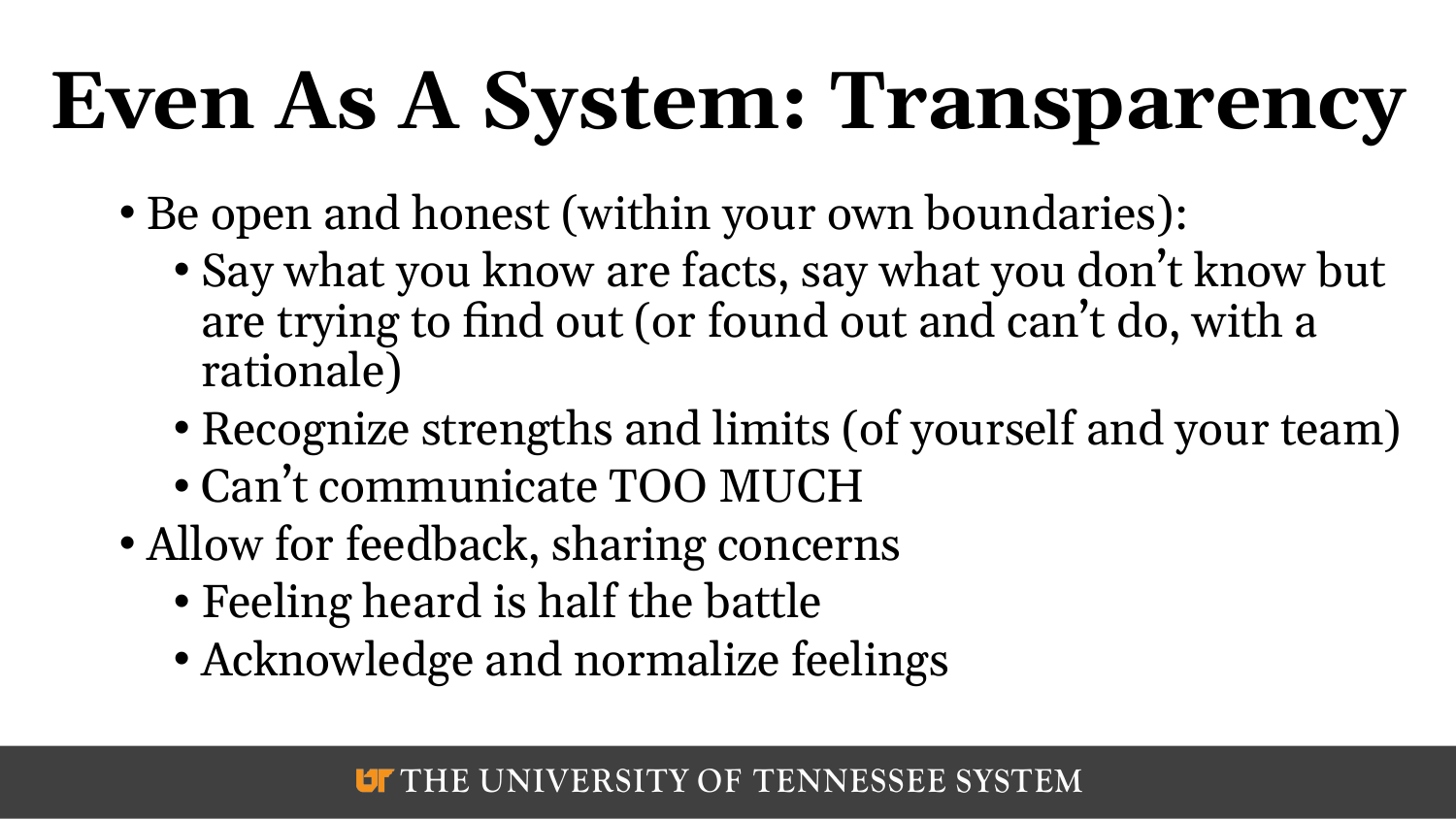

# Even As A System: Transparency
Be open and honest (within your own boundaries):
Say what you know are facts, say what you don’t know but are trying to find out (or found out and can’t do, with a rationale)
Recognize strengths and limits (of yourself and your team)
Can’t communicate TOO MUCH
Allow for feedback, sharing concerns
Feeling heard is half the battle
Acknowledge and normalize feelings